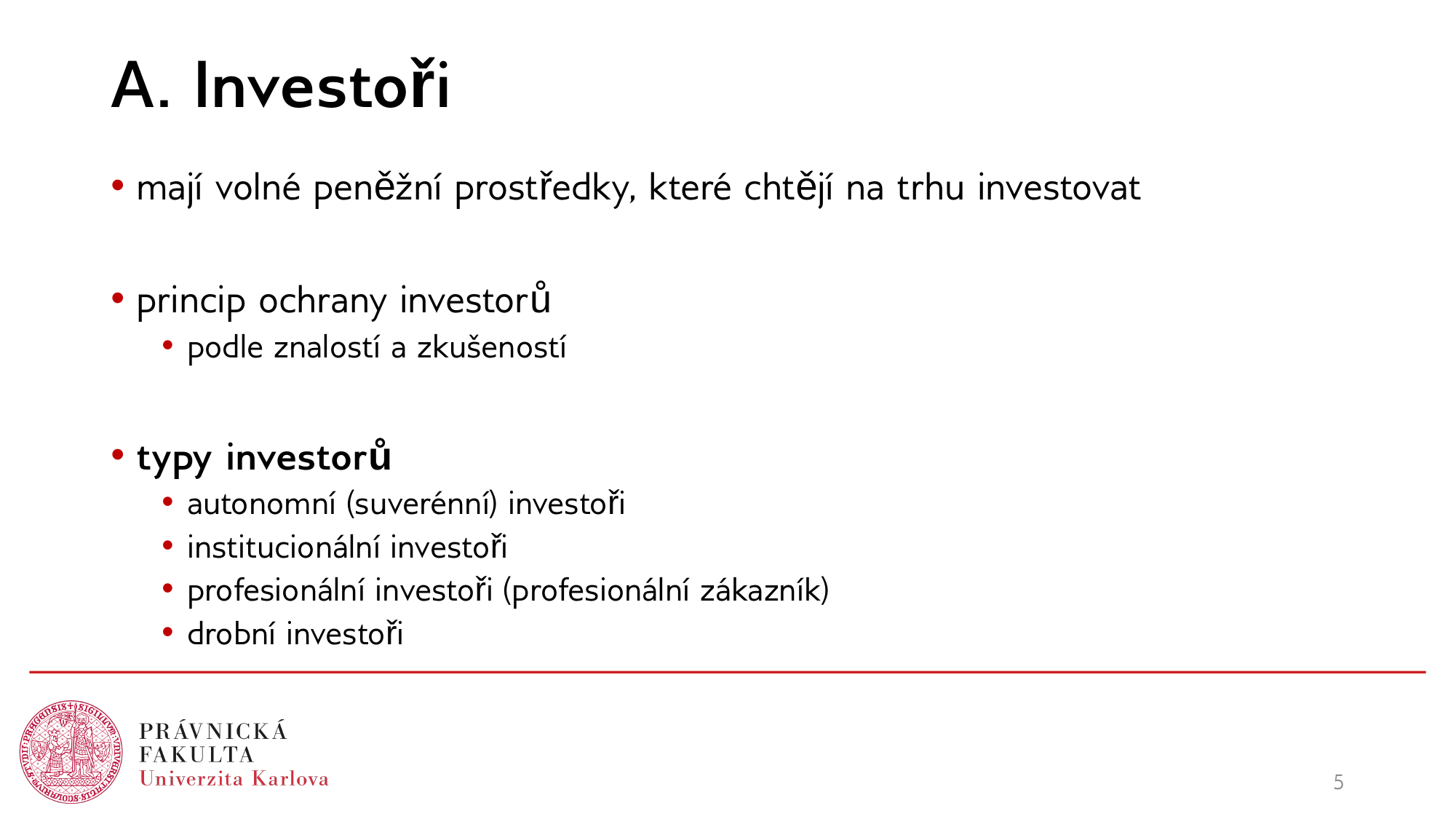

# A. Investoři
mají volné peněžní prostředky, které chtějí na trhu investovat

princip ochrany investorů
podle znalostí a zkušeností

typy investorů
autonomní (suverénní) investoři
institucionální investoři
profesionální investoři (profesionální zákazník)
drobní investoři
5